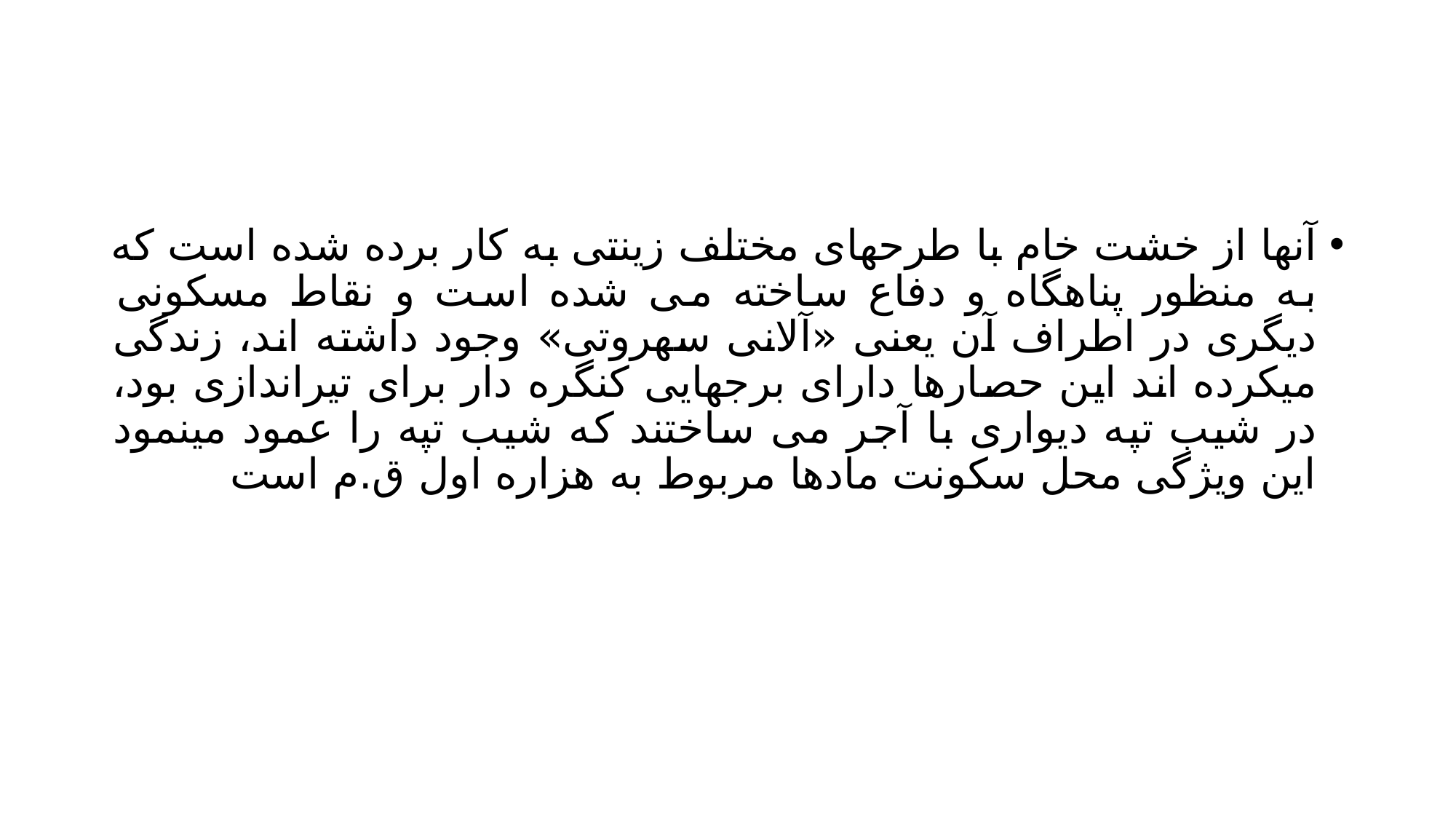

#
آنها از خشت خام با طرحهای مختلف زينتی به کار برده شده است که به منظور پناهگاه و دفاع ساخته می شده است و نقاط مسکونی ديگری در اطراف آن يعنی «آلانی سهروتی» وجود داشته اند، زندگی میکرده اند اين حصارها دارای برجهايی کنگره دار برای تیراندازی بود، در شیب تپه ديواری با آجر می ساختند که شیب تپه را عمود مینمود اين ويژگی محل سکونت مادها مربوط به هزاره اول ق.م است